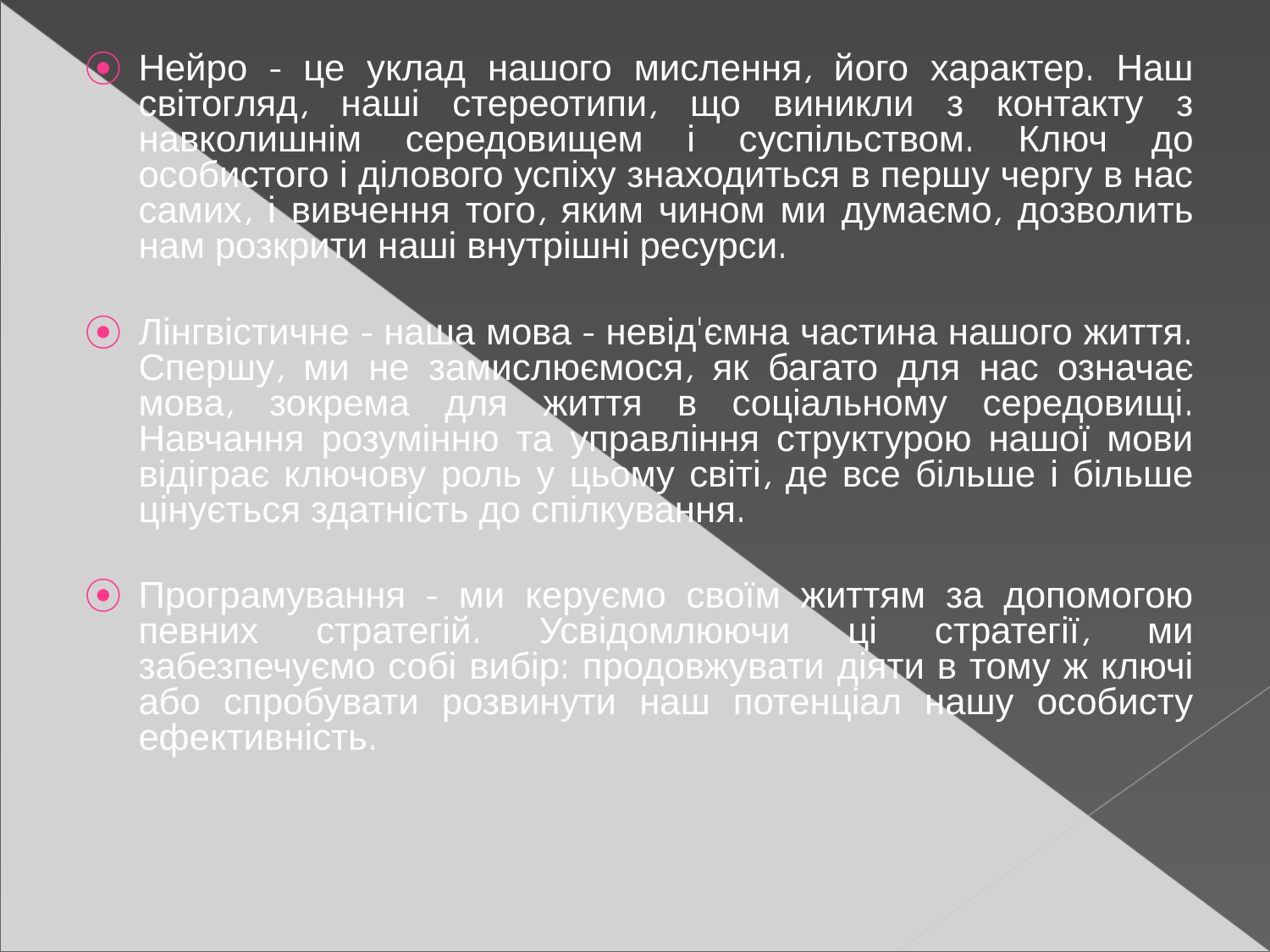

Нейро - це уклад нашого мислення, його характер. Наш світогляд, наші стереотипи, що виникли з контакту з навколишнім середовищем і суспільством. Ключ до особистого і ділового успіху знаходиться в першу чергу в нас самих, і вивчення того, яким чином ми думаємо, дозволить нам розкрити наші внутрішні ресурси.

Лінгвістичне - наша мова - невід'ємна частина нашого життя. Спершу, ми не замислюємося, як багато для нас означає мова, зокрема для життя в соціальному середовищі. Навчання розумінню та управління структурою нашої мови відіграє ключову роль у цьому світі, де все більше і більше цінується здатність до спілкування.

Програмування - ми керуємо своїм життям за допомогою певних стратегій. Усвідомлюючи ці стратегії, ми забезпечуємо собі вибір: продовжувати діяти в тому ж ключі або спробувати розвинути наш потенціал нашу особисту ефективність.